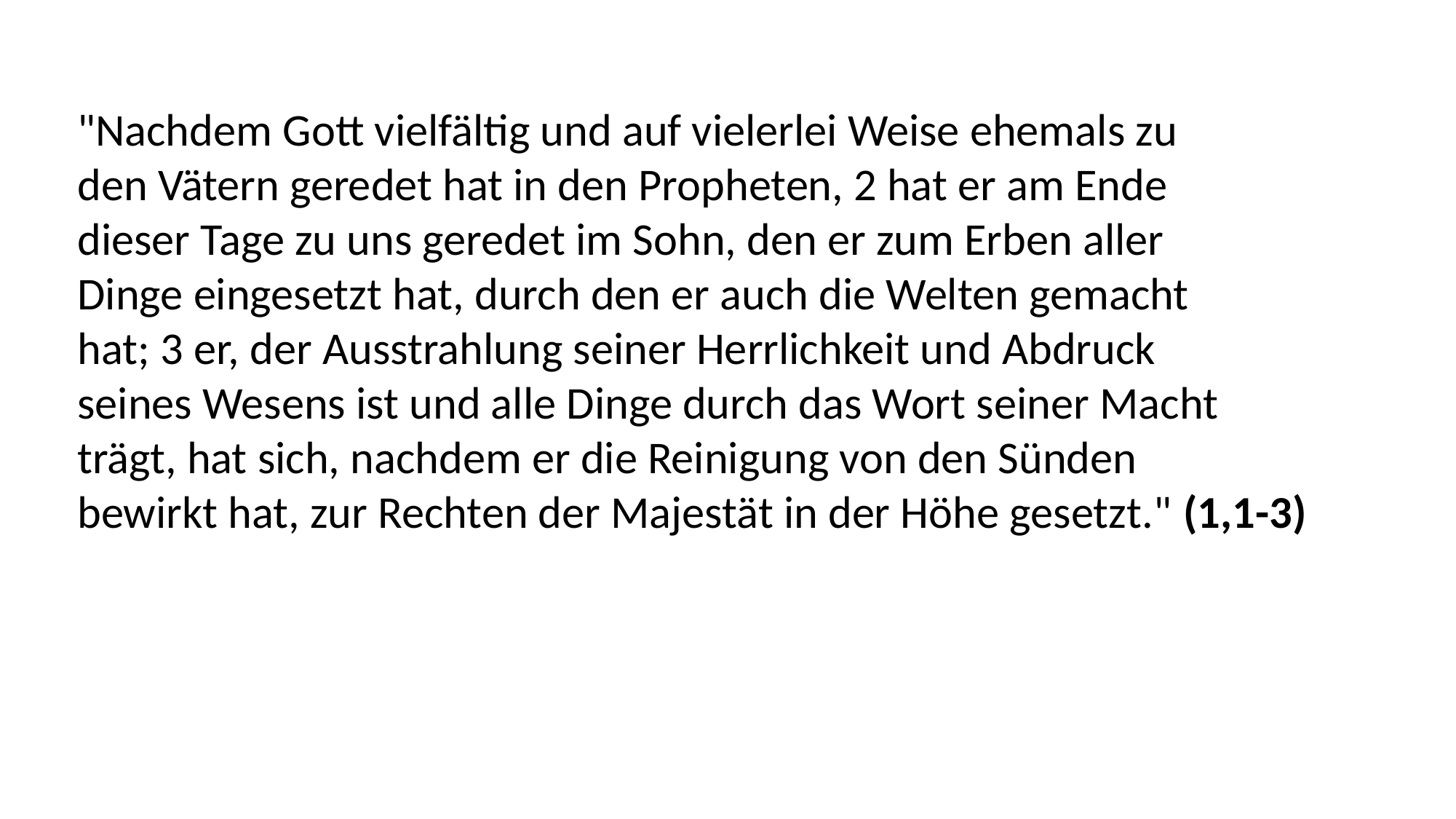

"Nachdem Gott vielfältig und auf vielerlei Weise ehemals zu
den Vätern geredet hat in den Propheten, 2 hat er am Ende
dieser Tage zu uns geredet im Sohn, den er zum Erben aller
Dinge eingesetzt hat, durch den er auch die Welten gemacht
hat; 3 er, der Ausstrahlung seiner Herrlichkeit und Abdruck
seines Wesens ist und alle Dinge durch das Wort seiner Macht
trägt, hat sich, nachdem er die Reinigung von den Sünden
bewirkt hat, zur Rechten der Majestät in der Höhe gesetzt." (1,1-3)